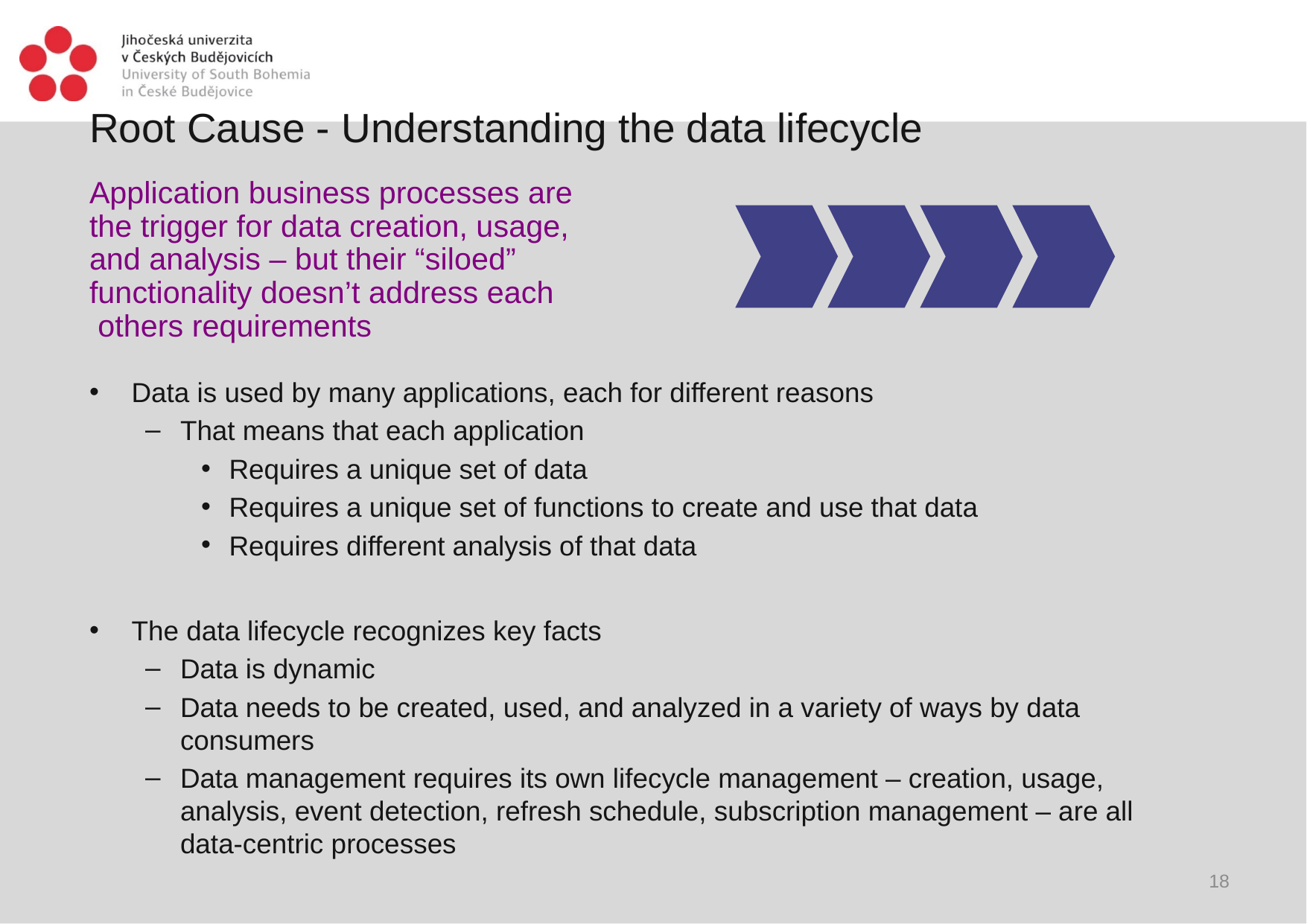

Root Cause - Understanding the data lifecycle
Application business processes are
the trigger for data creation, usage,
and analysis – but their “siloed”
functionality doesn’t address each
 others requirements

Data is used by many applications, each for different reasons
That means that each application
Requires a unique set of data
Requires a unique set of functions to create and use that data
Requires different analysis of that data

The data lifecycle recognizes key facts
Data is dynamic
Data needs to be created, used, and analyzed in a variety of ways by data consumers
Data management requires its own lifecycle management – creation, usage, analysis, event detection, refresh schedule, subscription management – are all data-centric processes
18